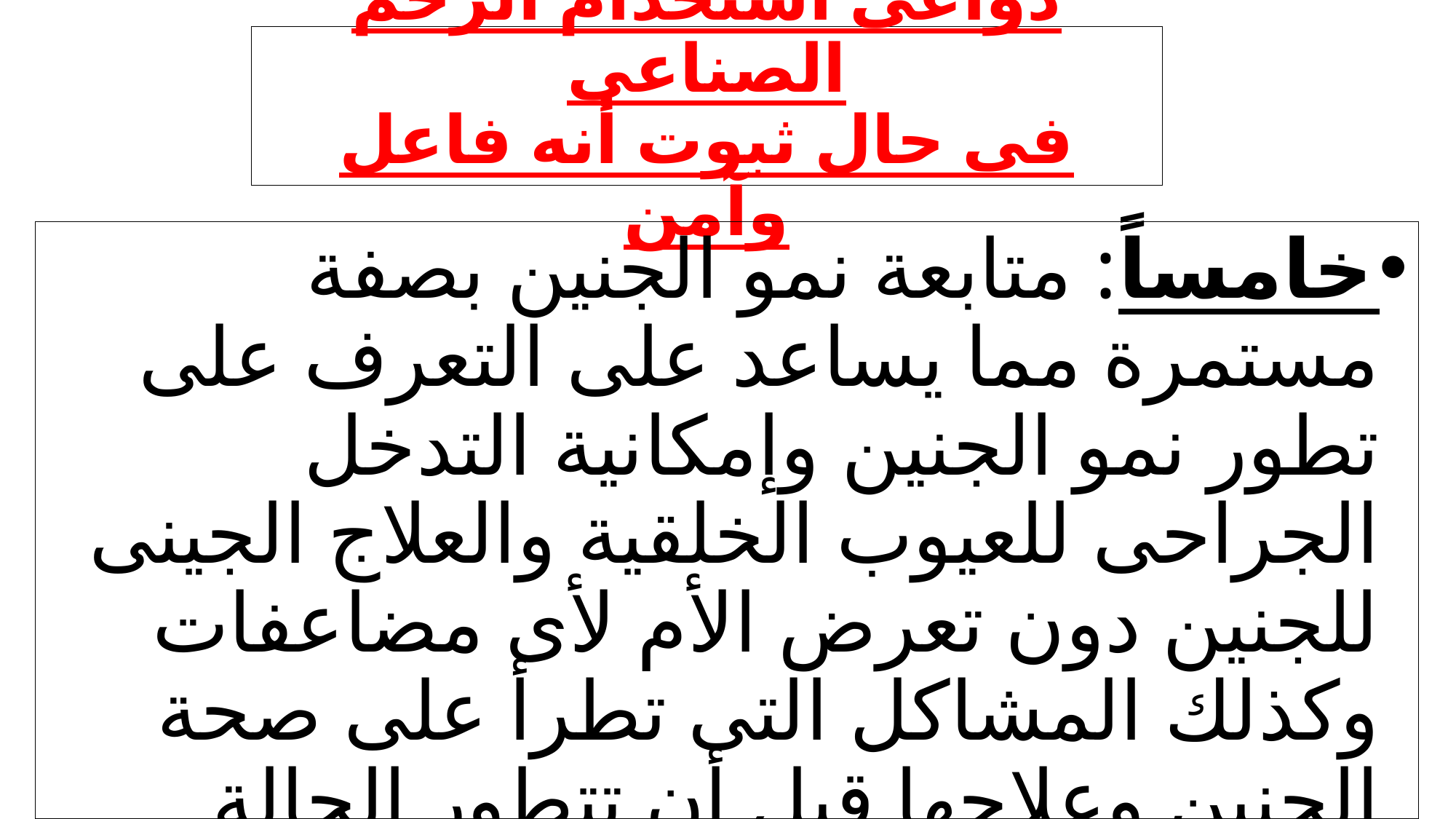

# دواعى استخدام الرحم الصناعى فى حال ثبوت أنه فاعل وآمن
خامساً: متابعة نمو الجنين بصفة مستمرة مما يساعد على التعرف على تطور نمو الجنين وإمكانية التدخل الجراحى للعيوب الخلقية والعلاج الجينى للجنين دون تعرض الأم لأى مضاعفات وكذلك المشاكل التى تطرأ على صحة الجنين وعلاجها قبل أن تتطور الحالة ويصبح من الصعب علاجها.